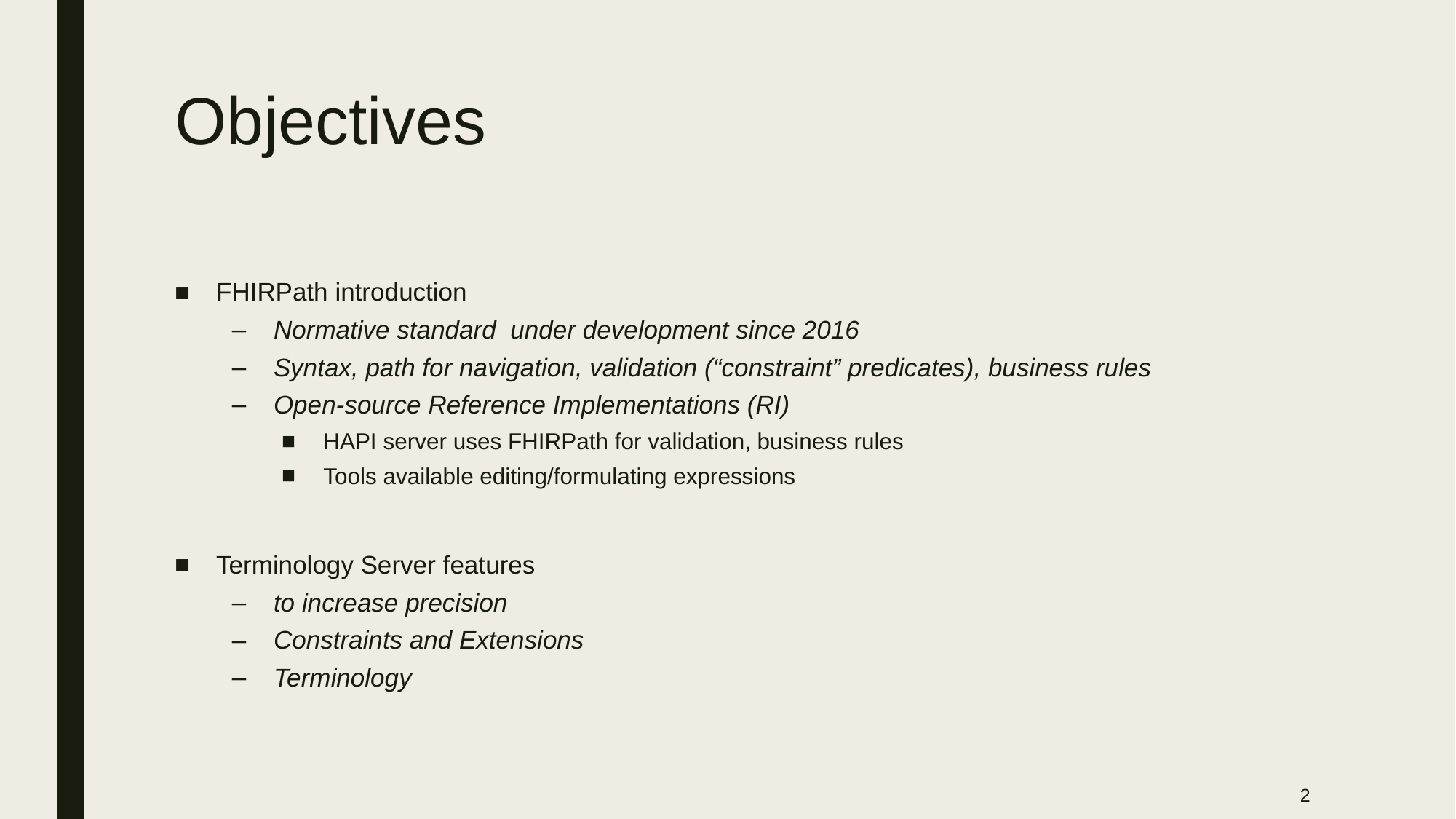

# Objectives
FHIRPath introduction
Normative standard  under development since 2016
Syntax, path for navigation, validation (“constraint” predicates), business rules
Open-source Reference Implementations (RI)
HAPI server uses FHIRPath for validation, business rules
Tools available editing/formulating expressions

Terminology Server features
to increase precision
Constraints and Extensions
Terminology

2